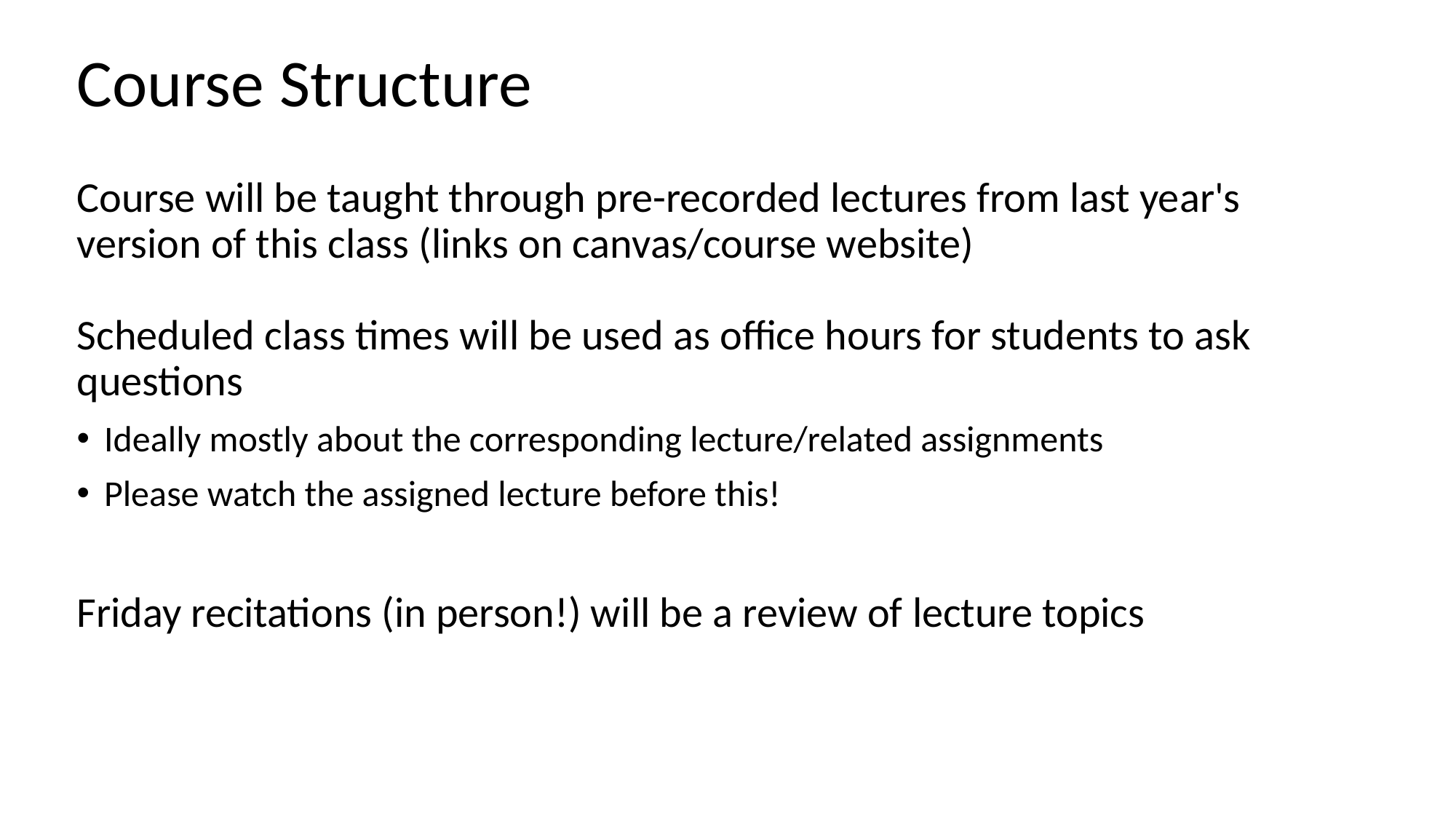

# Course Structure
Course will be taught through pre-recorded lectures from last year's version of this class (links on canvas/course website)

Scheduled class times will be used as office hours for students to ask questions
Ideally mostly about the corresponding lecture/related assignments
Please watch the assigned lecture before this!

Friday recitations (in person!) will be a review of lecture topics